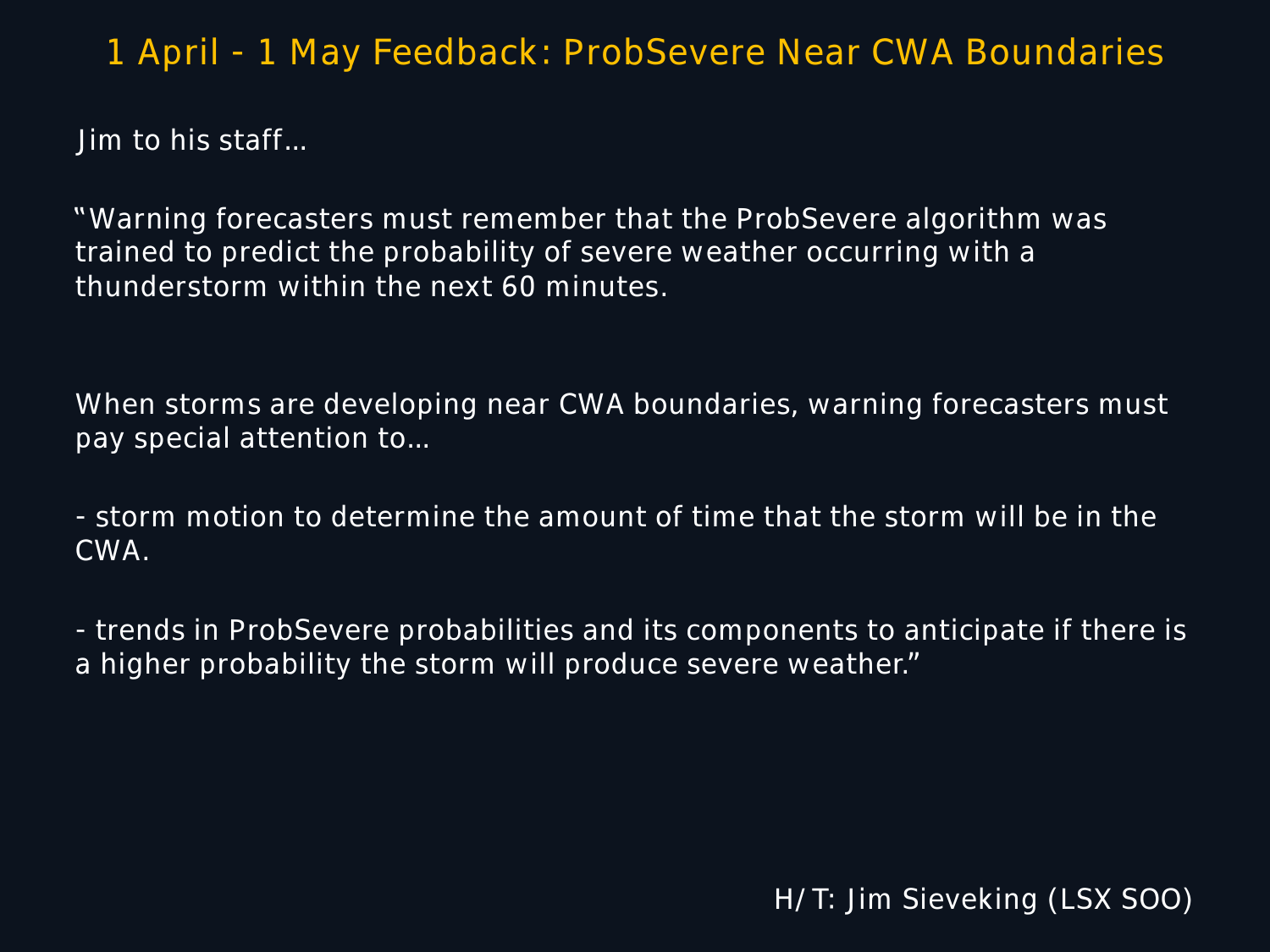

1 April - 1 May Feedback: ProbSevere Near CWA Boundaries

Jim to his staff…

“Warning forecasters must remember that the ProbSevere algorithm was trained to predict the probability of severe weather occurring with a thunderstorm within the next 60 minutes.

When storms are developing near CWA boundaries, warning forecasters must pay special attention to…

- storm motion to determine the amount of time that the storm will be in the CWA.

- trends in ProbSevere probabilities and its components to anticipate if there is a higher probability the storm will produce severe weather.”

H/T: Jim Sieveking (LSX SOO)